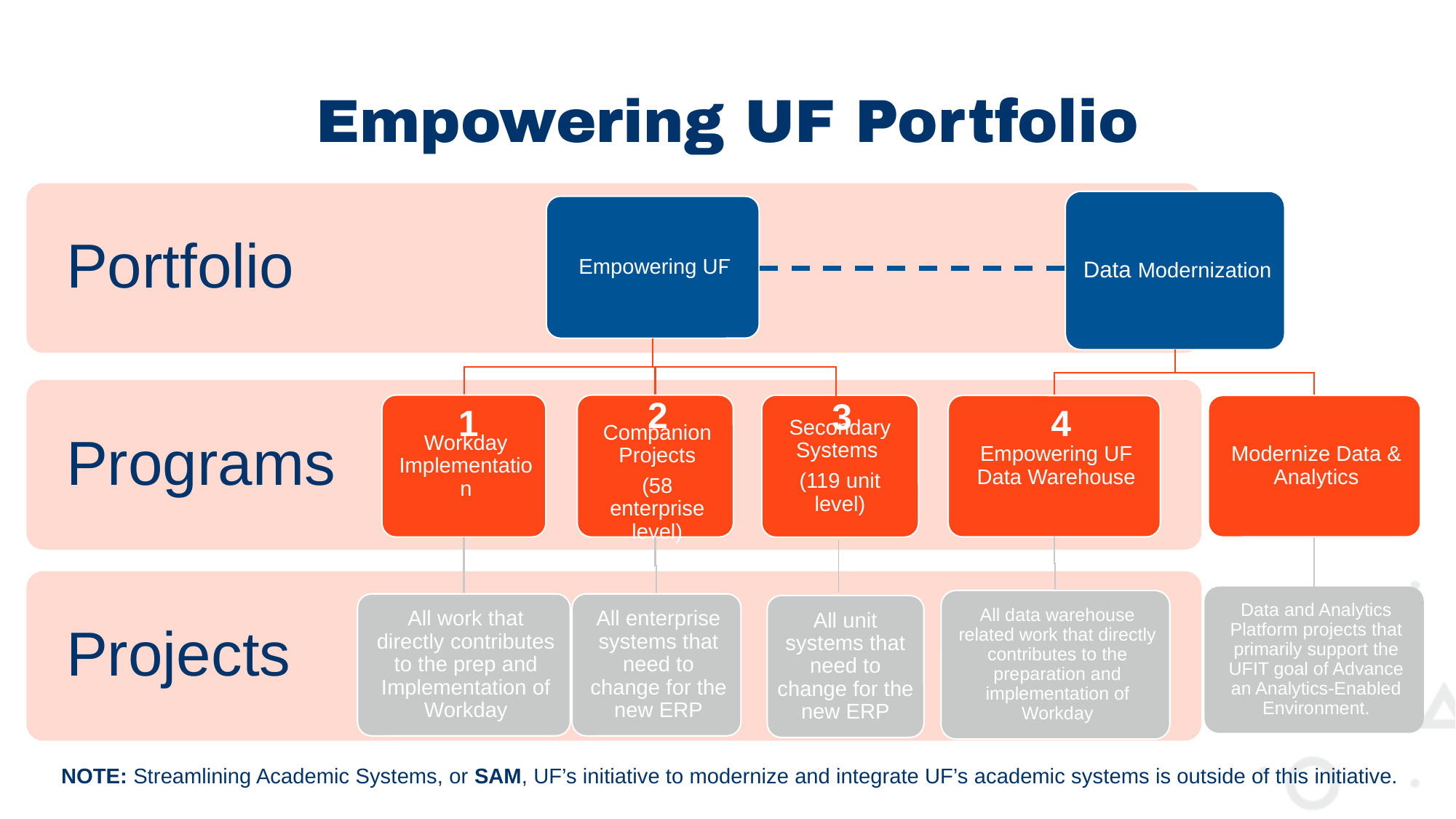

# Empowering UF Portfolio
Projects
Programs
Portfolio
Empowering UF
Workday Implementation
All work that directly contributes to the prep and Implementation of Workday

Companion Projects
(58 enterprise level)
All enterprise systems that need to change for the new ERP
Data Modernization
Empowering UF Data Warehouse
All data warehouse related work that directly contributes to the preparation and implementation of Workday
Modernize Data & Analytics
Data and Analytics Platform projects that primarily support the UFIT goal of Advance an Analytics-Enabled Environment.
2
3
4
1

Secondary Systems
(119 unit level)

All unit systems that need to change for the new ERP
NOTE: Streamlining Academic Systems, or SAM, UF’s initiative to modernize and integrate UF’s academic systems is outside of this initiative.